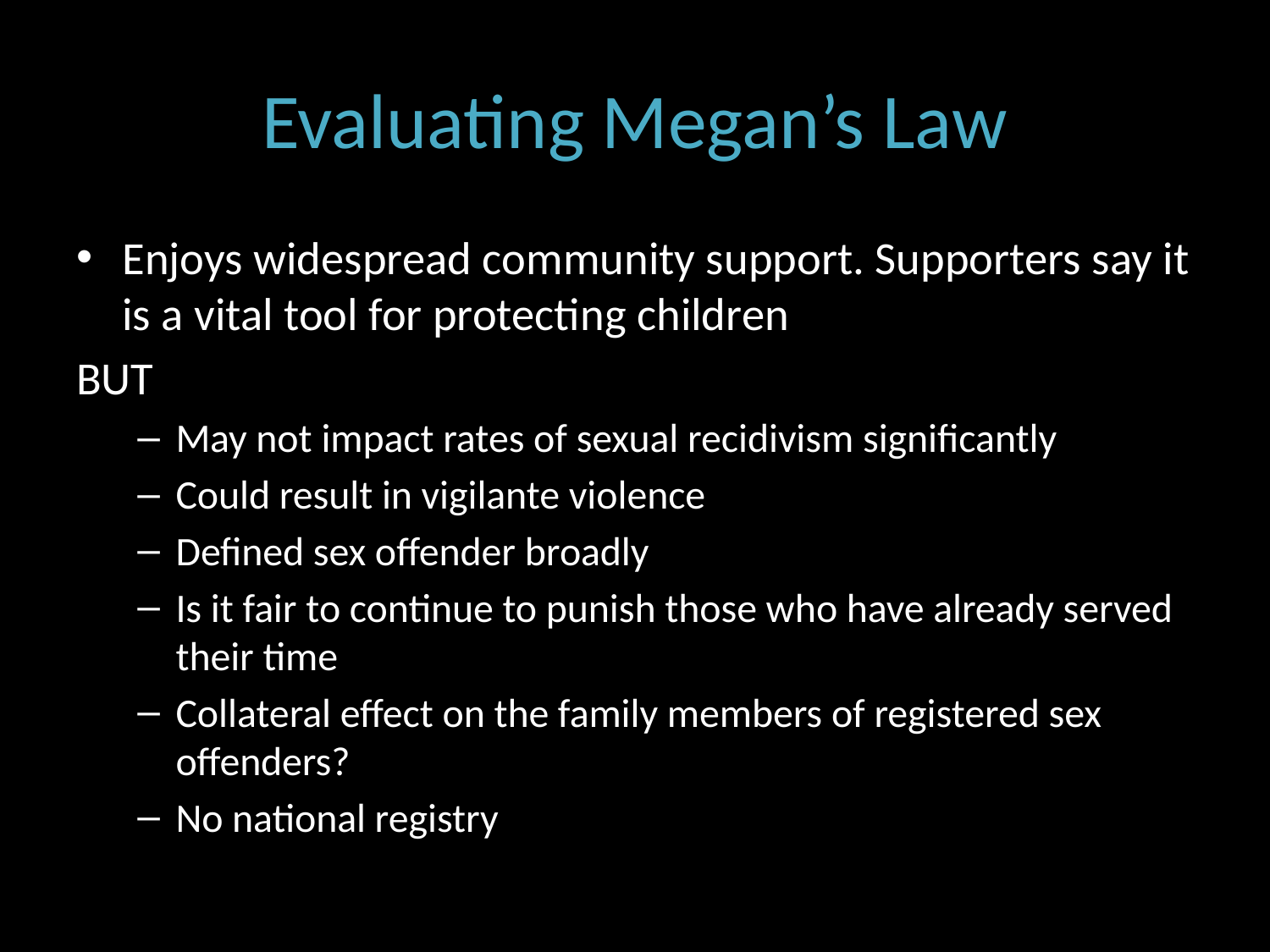

# Evaluating Megan’s Law
Enjoys widespread community support. Supporters say it is a vital tool for protecting children
BUT
May not impact rates of sexual recidivism significantly
Could result in vigilante violence
Defined sex offender broadly
Is it fair to continue to punish those who have already served their time
Collateral effect on the family members of registered sex offenders?
No national registry